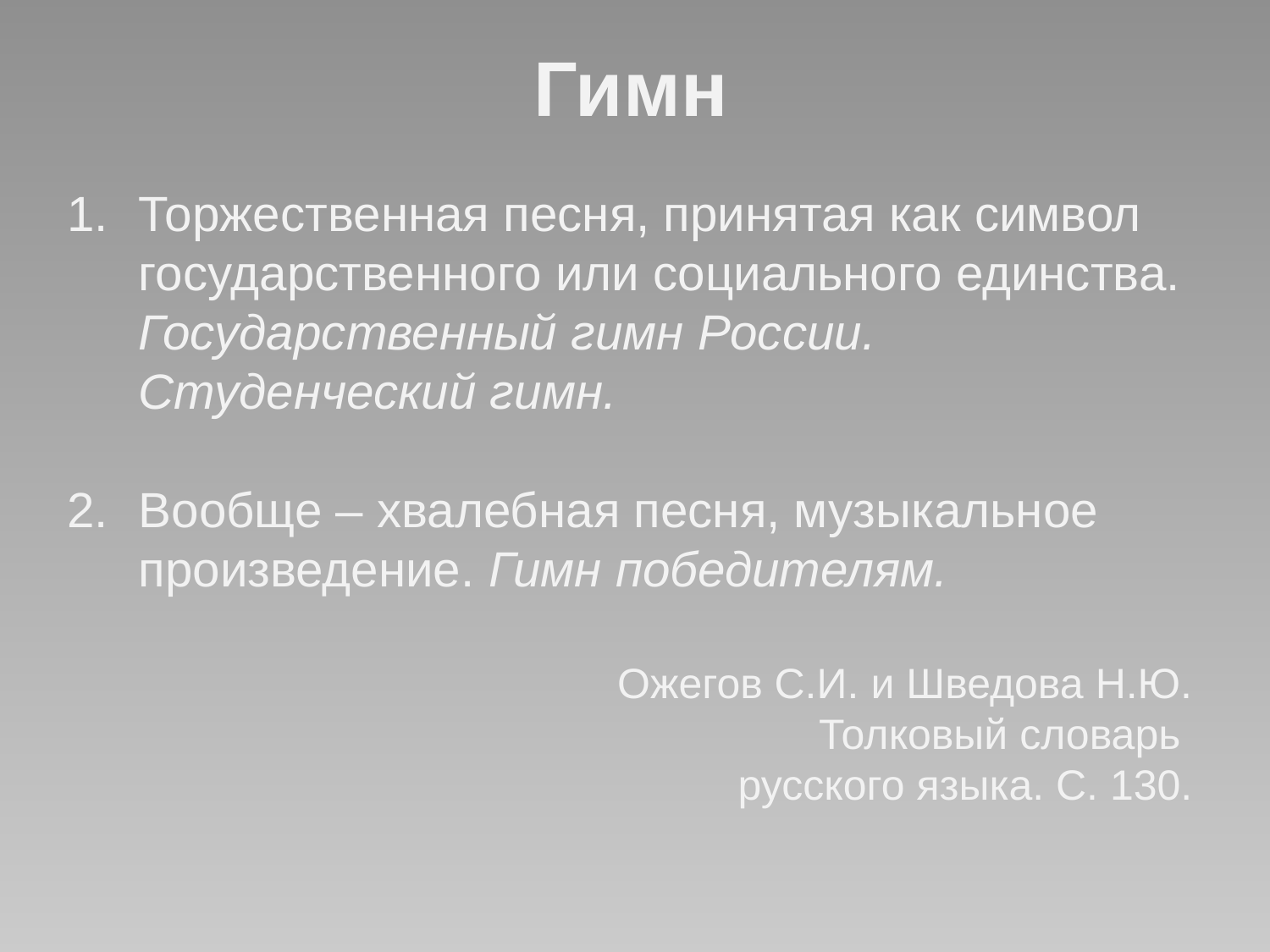

# Гимн
Торжественная песня, принятая как символ государственного или социального единства. Государственный гимн России. Студенческий гимн.

Вообще – хвалебная песня, музыкальное произведение. Гимн победителям.

Ожегов С.И. и Шведова Н.Ю.
Толковый словарь
русского языка. С. 130.